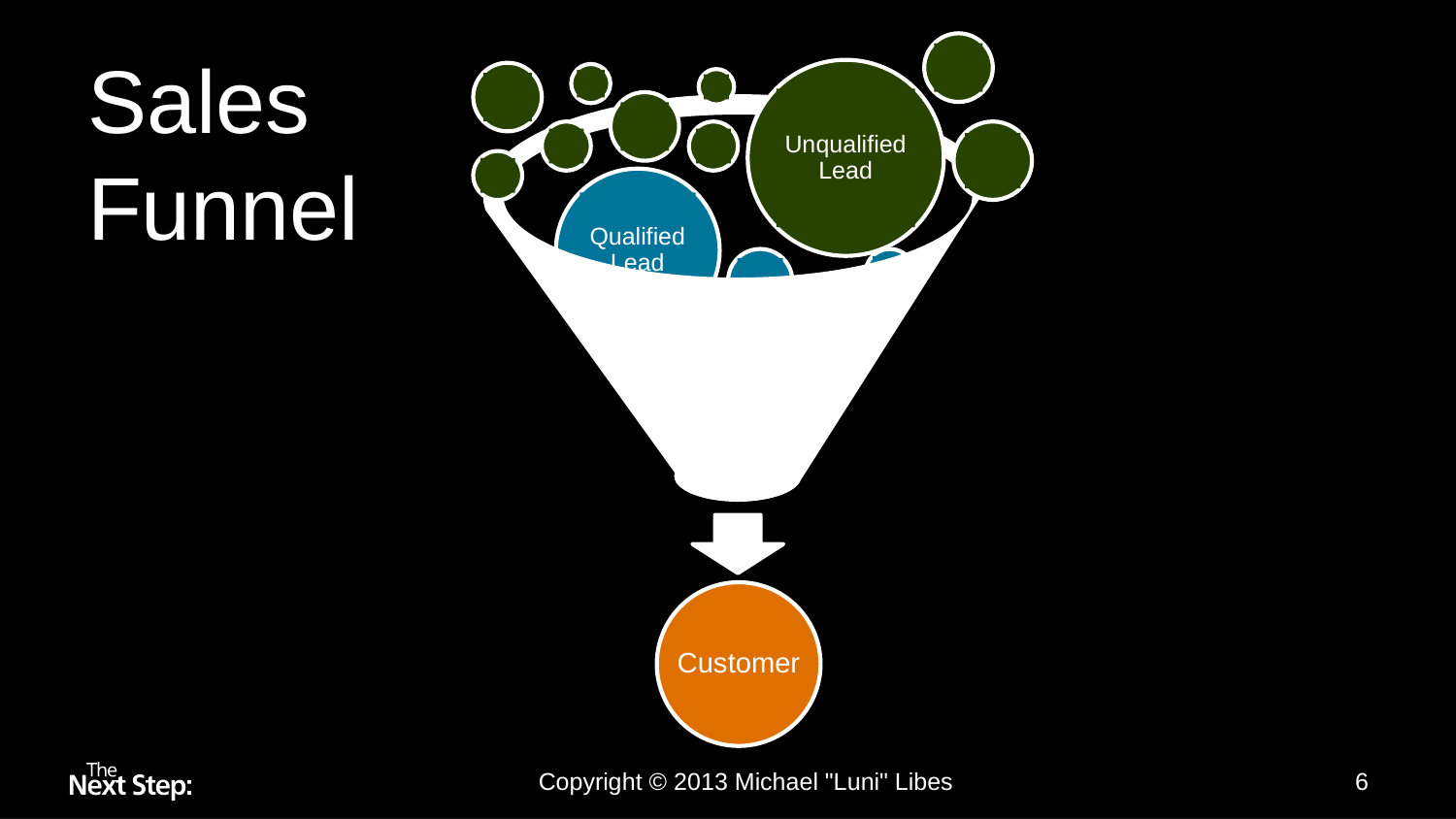

# Sales Funnel

Unqualified Lead

Qualified Lead

Prospect

Customer

Copyright © 2013 Michael "Luni" Libes
6